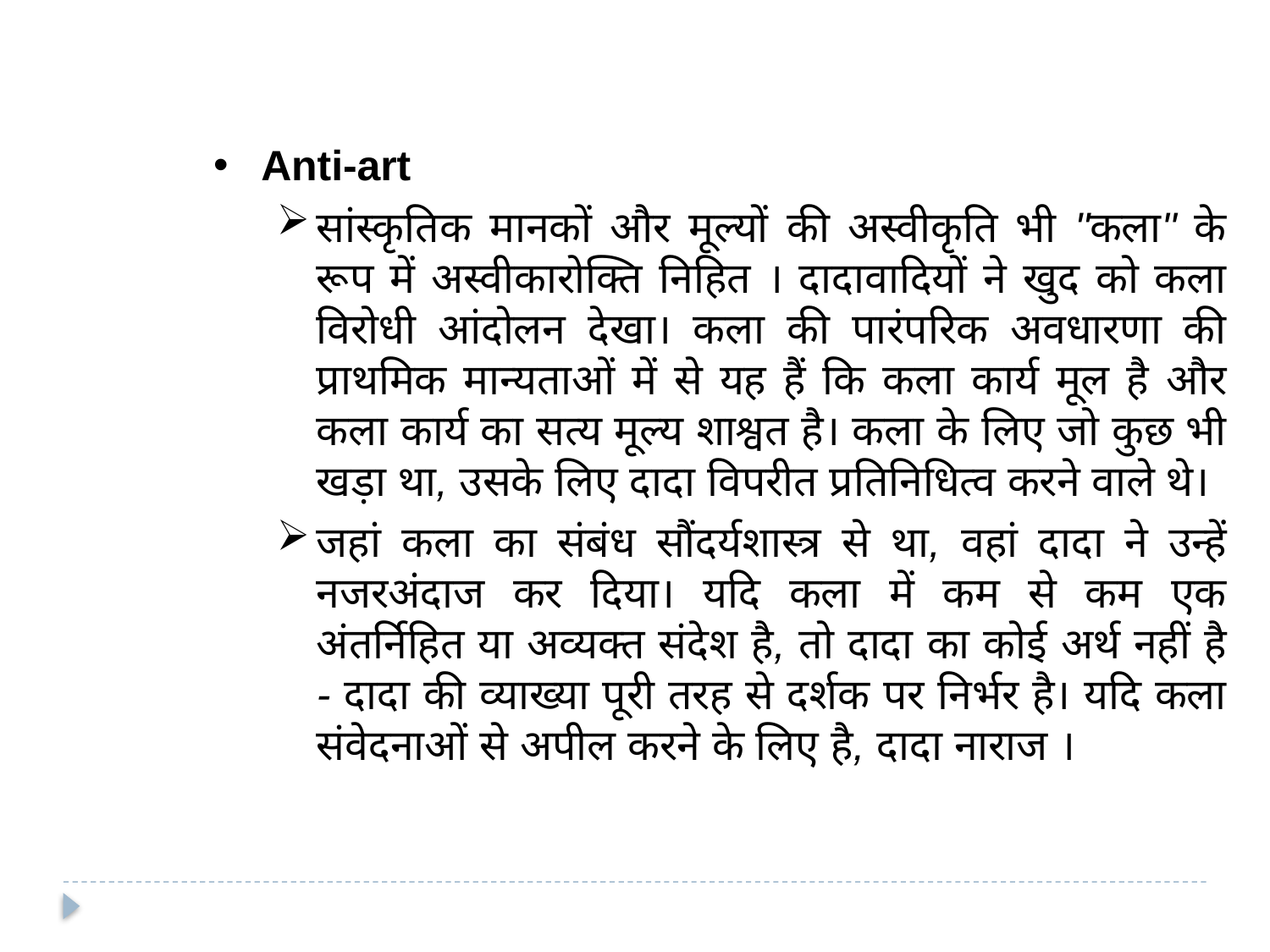

Anti-art
सांस्कृतिक मानकों और मूल्यों की अस्वीकृति भी "कला" के रूप में अस्वीकारोक्ति निहित । दादावादियों ने खुद को कला विरोधी आंदोलन देखा। कला की पारंपरिक अवधारणा की प्राथमिक मान्यताओं में से यह हैं कि कला कार्य मूल है और कला कार्य का सत्य मूल्य शाश्वत है। कला के लिए जो कुछ भी खड़ा था, उसके लिए दादा विपरीत प्रतिनिधित्व करने वाले थे।
जहां कला का संबंध सौंदर्यशास्त्र से था, वहां दादा ने उन्हें नजरअंदाज कर दिया। यदि कला में कम से कम एक अंतर्निहित या अव्यक्त संदेश है, तो दादा का कोई अर्थ नहीं है - दादा की व्याख्या पूरी तरह से दर्शक पर निर्भर है। यदि कला संवेदनाओं से अपील करने के लिए है, दादा नाराज ।